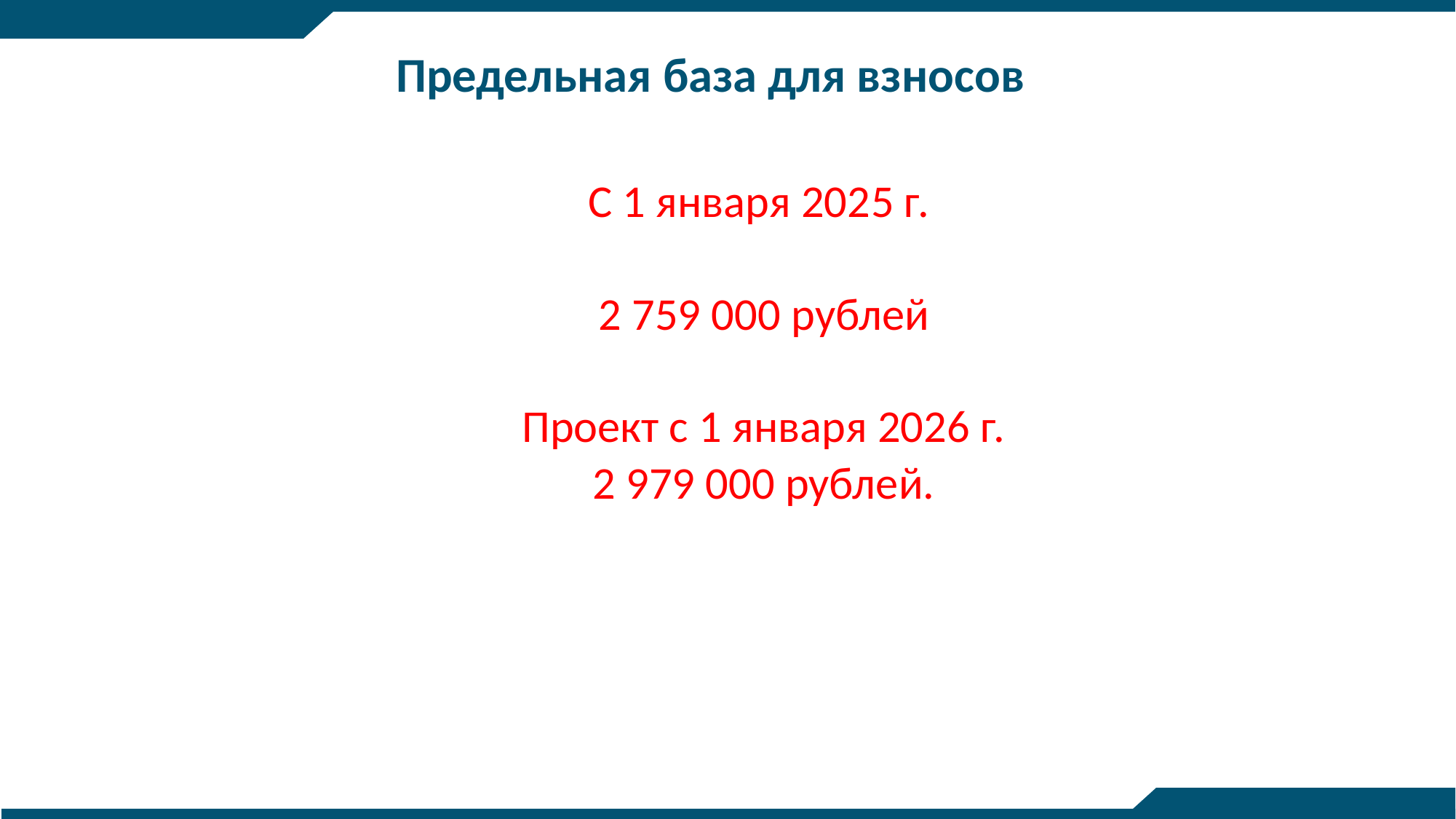

# Предельная база для взносов
С 1 января 2025 г.

2 759 000 рублей

Проект с 1 января 2026 г.
2 979 000 рублей.